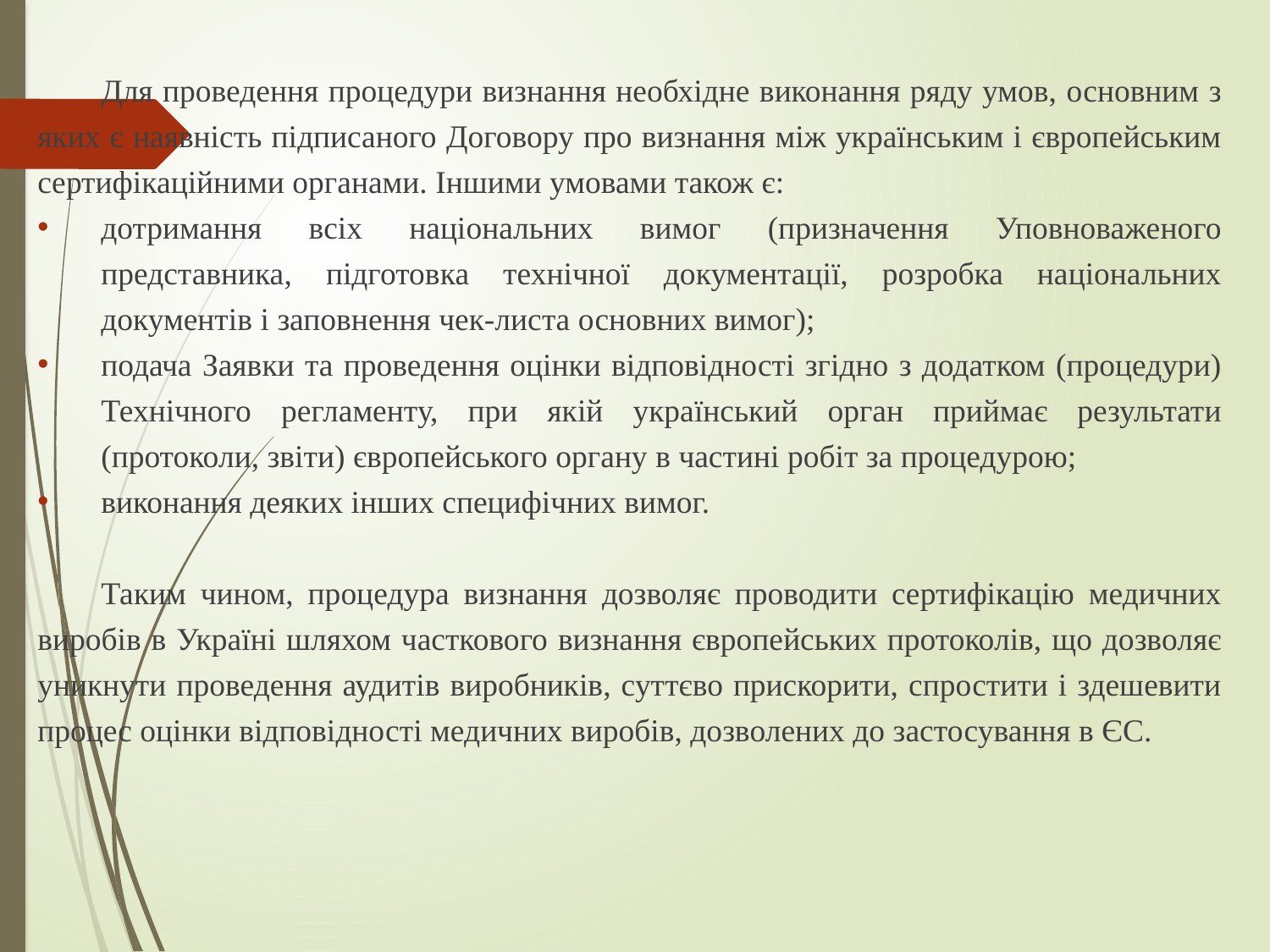

Для проведення процедури визнання необхідне виконання ряду умов, основним з яких є наявність підписаного Договору про визнання між українським і європейським сертифікаційними органами. Іншими умовами також є:
дотримання всіх національних вимог (призначення Уповноваженого представника, підготовка технічної документації, розробка національних документів і заповнення чек-листа основних вимог);
подача Заявки та проведення оцінки відповідності згідно з додатком (процедури) Технічного регламенту, при якій український орган приймає результати (протоколи, звіти) європейського органу в частині робіт за процедурою;
виконання деяких інших специфічних вимог.

Таким чином, процедура визнання дозволяє проводити сертифікацію медичних виробів в Україні шляхом часткового визнання європейських протоколів, що дозволяє уникнути проведення аудитів виробників, суттєво прискорити, спростити і здешевити процес оцінки відповідності медичних виробів, дозволених до застосування в ЄС.